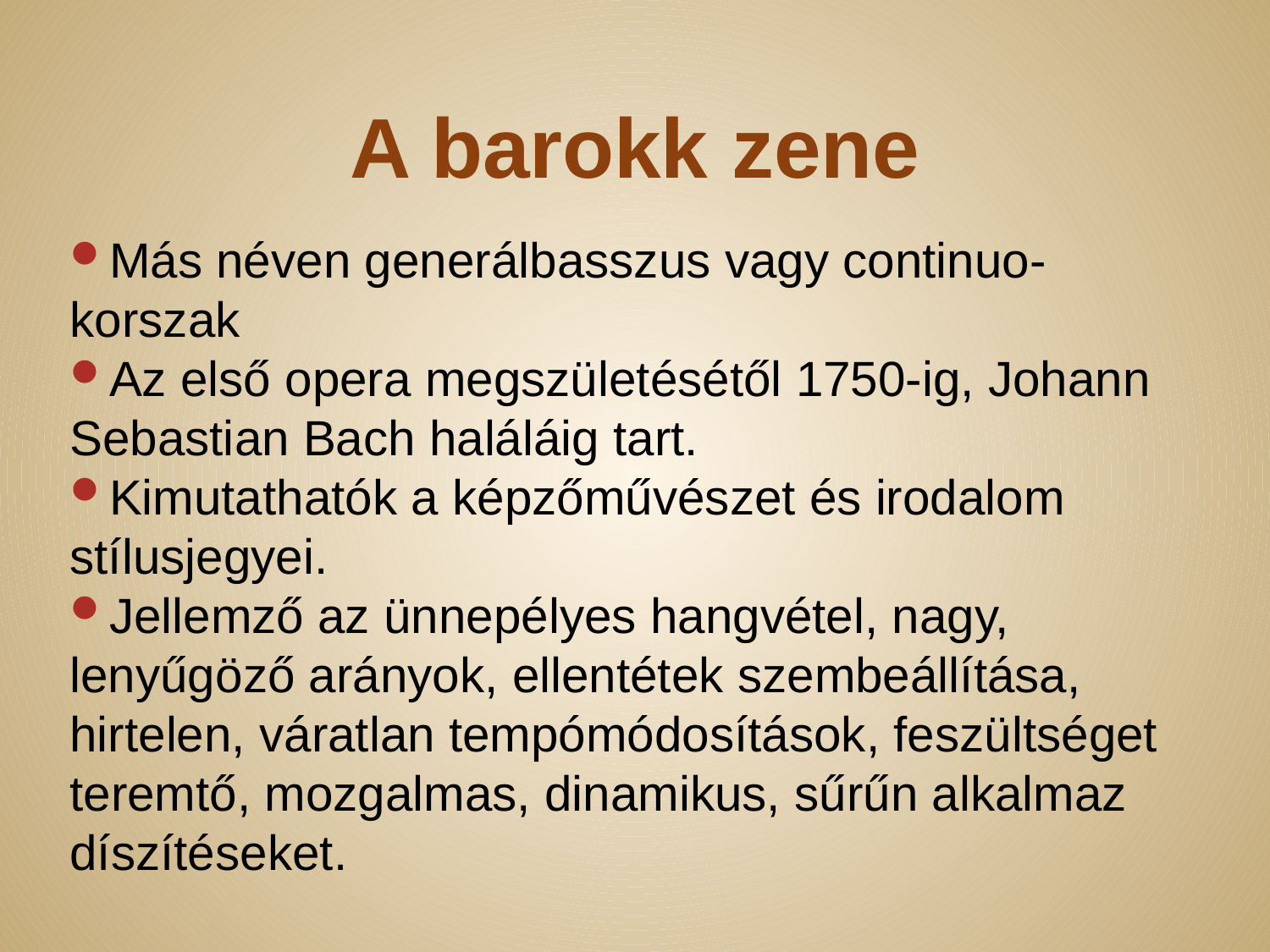

# A barokk zene
Más néven generálbasszus vagy continuo-korszak
Az első opera megszületésétől 1750-ig, Johann Sebastian Bach haláláig tart.
Kimutathatók a képzőművészet és irodalom stílusjegyei.
Jellemző az ünnepélyes hangvétel, nagy, lenyűgöző arányok, ellentétek szembeállítása, hirtelen, váratlan tempómódosítások, feszültséget teremtő, mozgalmas, dinamikus, sűrűn alkalmaz díszítéseket.